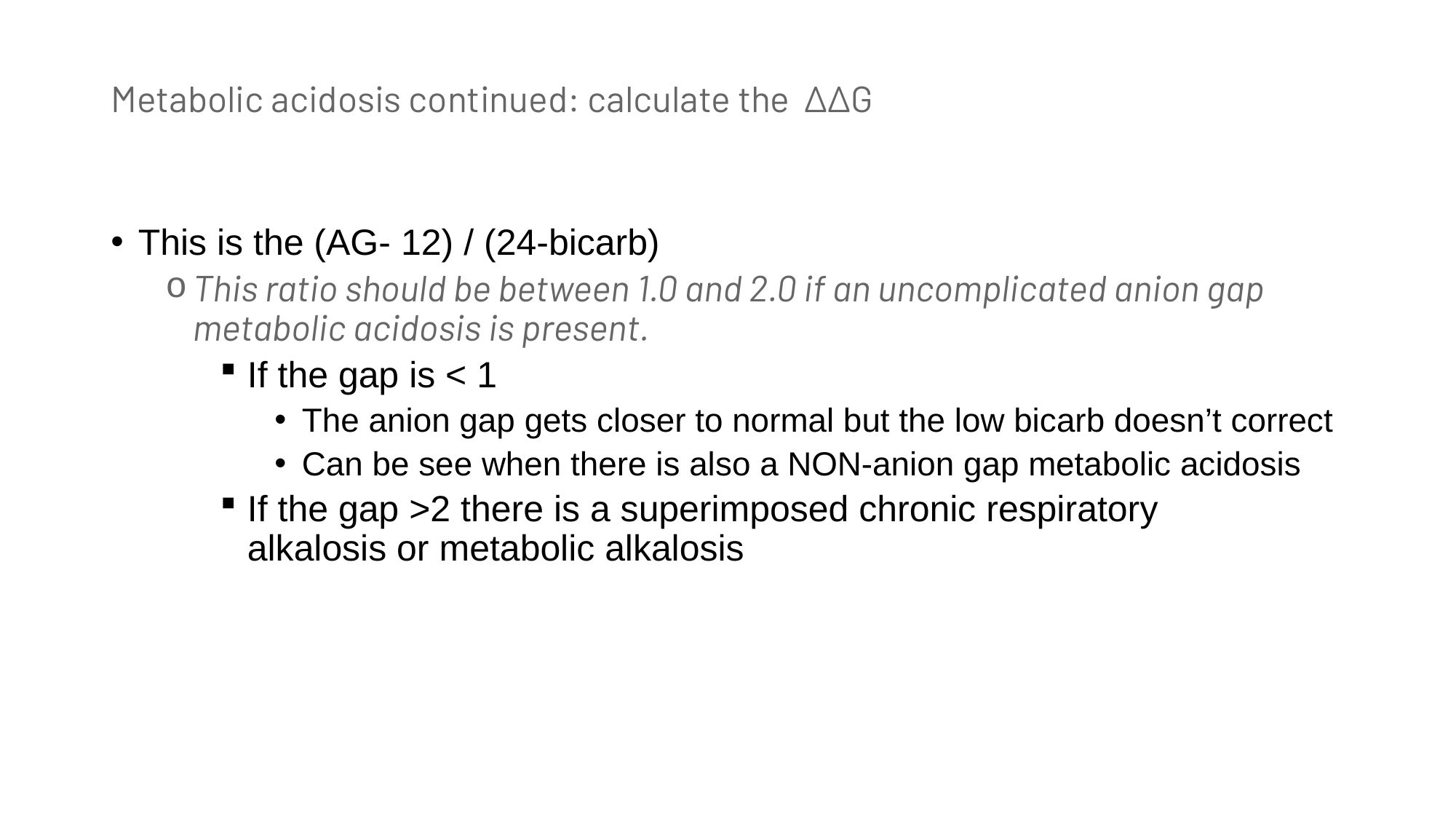

# Metabolic acidosis continued: calculate the  ∆∆G
This is the (AG- 12) / (24-bicarb)
This ratio should be between 1.0 and 2.0 if an uncomplicated anion gap metabolic acidosis is present.
If the gap is < 1
The anion gap gets closer to normal but the low bicarb doesn’t correct
Can be see when there is also a NON-anion gap metabolic acidosis
If the gap >2 there is a superimposed chronic respiratory alkalosis or metabolic alkalosis